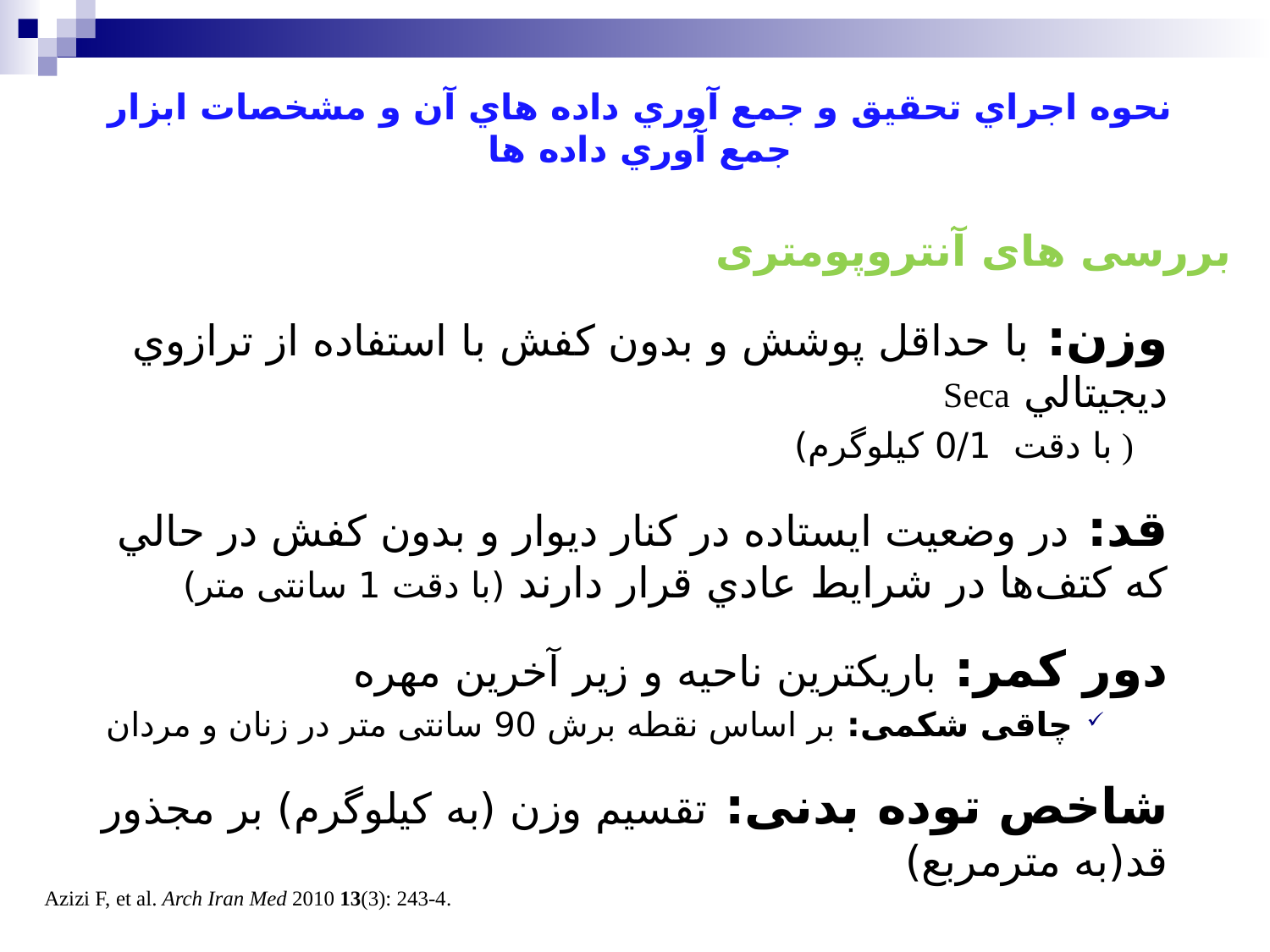

# نحوه اجراي تحقيق و جمع آوري داده هاي آن و مشخصات ابزار جمع آوري داده ها

بررسی های آنتروپومتری
وزن: با حداقل پوشش و بدون كفش با استفاده از ترازوي ديجيتالي Seca
   ( با دقت  0/1 کیلوگرم)
قد: در وضعيت ايستاده در كنار ديوار و بدون كفش در حالي كه كتف‌ها در شرايط عادي قرار دارند (با دقت 1 سانتی متر)
دور کمر: باریکترین ناحیه و زیر آخرین مهره
چاقی شکمی: بر اساس نقطه برش 90 سانتی متر در زنان و مردان
شاخص توده بدنی: تقسيم وزن (به كيلوگرم) بر مجذور قد(به مترمربع)

Azizi F, et al. Arch Iran Med 2010 13(3): 243-4.